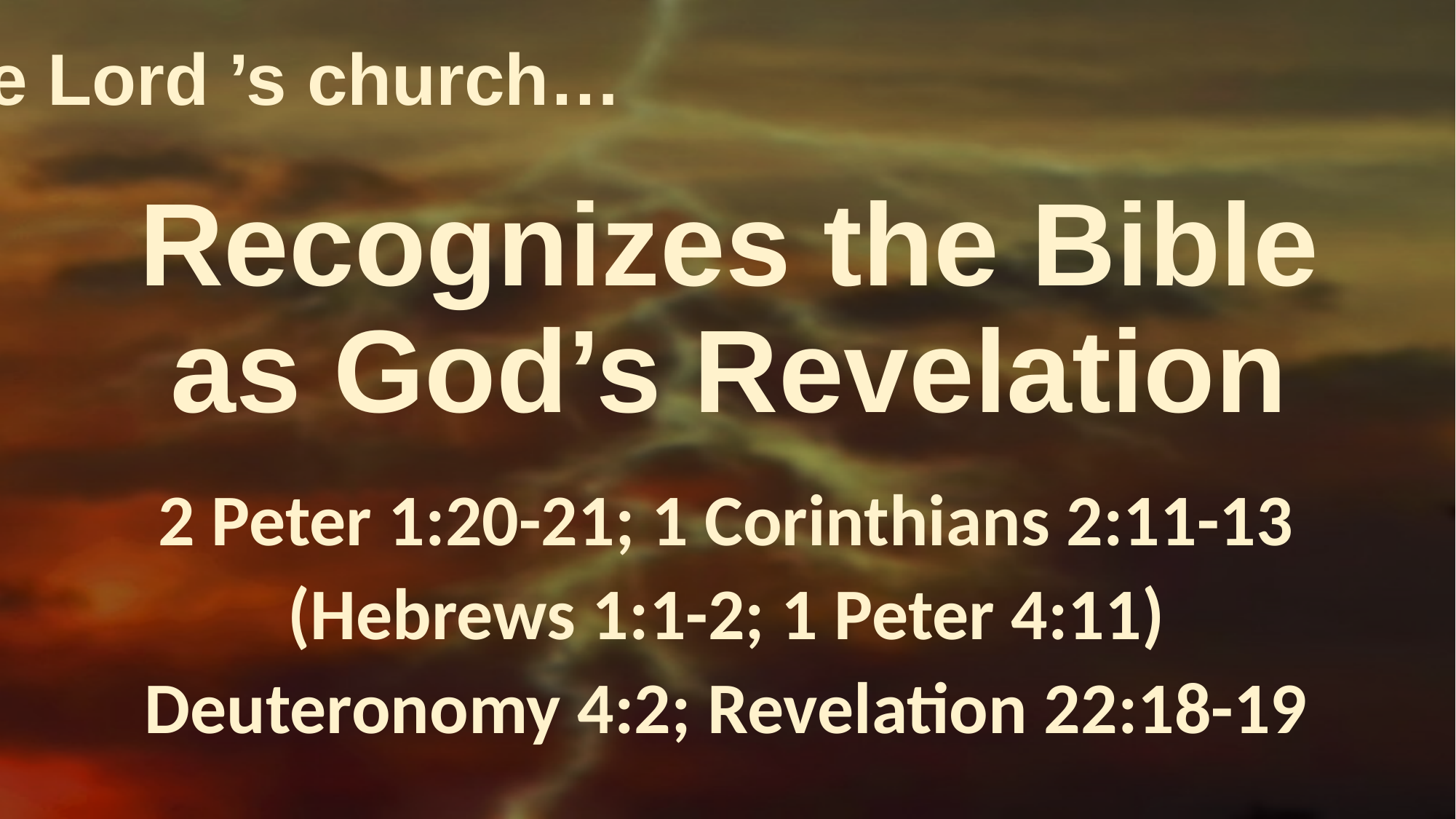

the Lord ’s church…
# Recognizes the Bible as God’s Revelation
2 Peter 1:20-21; 1 Corinthians 2:11-13
(Hebrews 1:1-2; 1 Peter 4:11)
Deuteronomy 4:2; Revelation 22:18-19